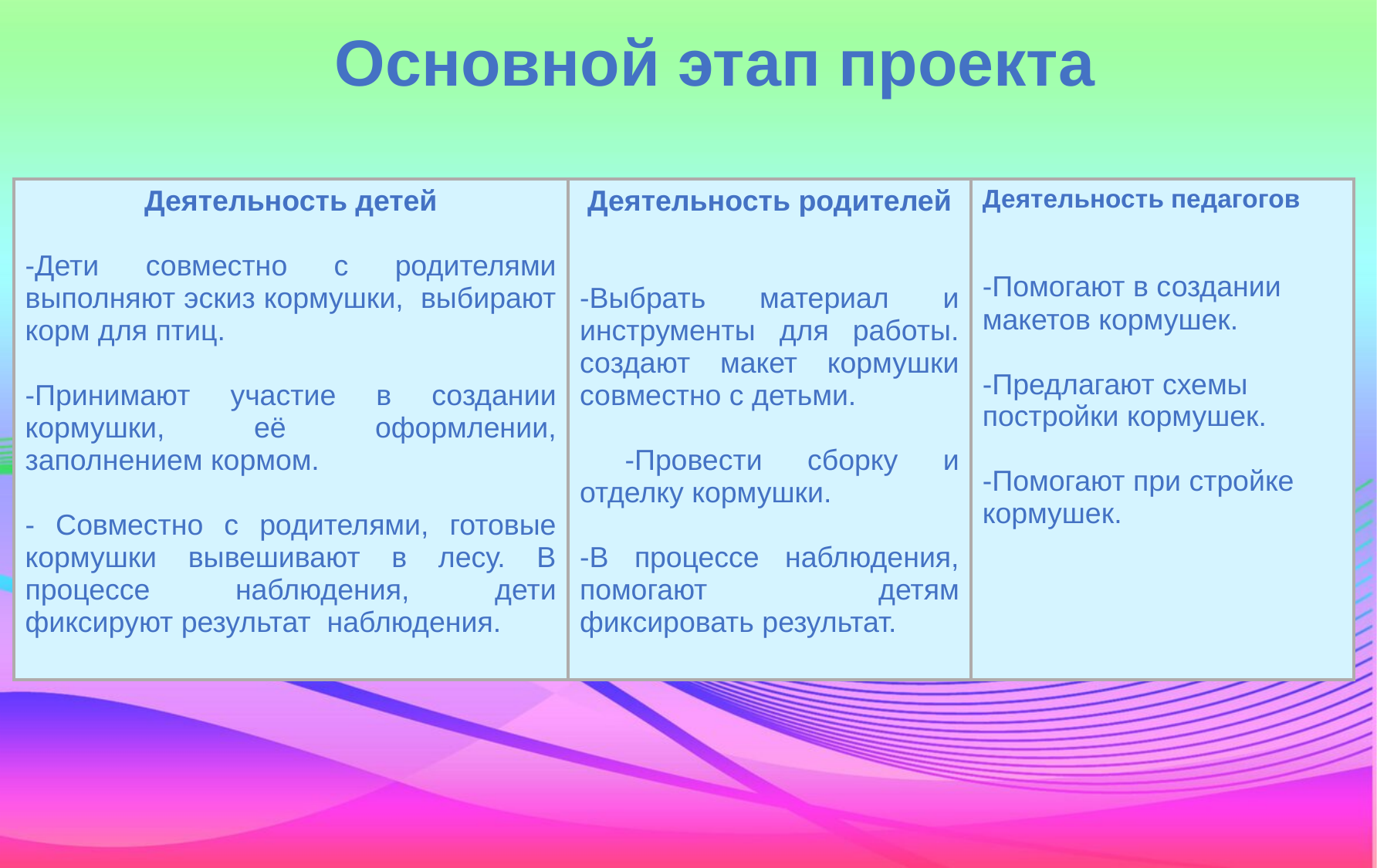

# Основной этап проекта
| Деятельность детей -Дети совместно с родителями выполняют эскиз кормушки, выбирают корм для птиц. -Принимают участие в создании кормушки, её оформлении, заполнением кормом. - Совместно с родителями, готовые кормушки вывешивают в лесу. В процессе наблюдения, дети фиксируют результат наблюдения. | Деятельность родителей -Выбрать материал и инструменты для работы. создают макет кормушки совместно с детьми. -Провести сборку и отделку кормушки. -В процессе наблюдения, помогают детям фиксировать результат. | Деятельность педагогов -Помогают в создании макетов кормушек. -Предлагают схемы постройки кормушек. -Помогают при стройке кормушек. |
| --- | --- | --- |